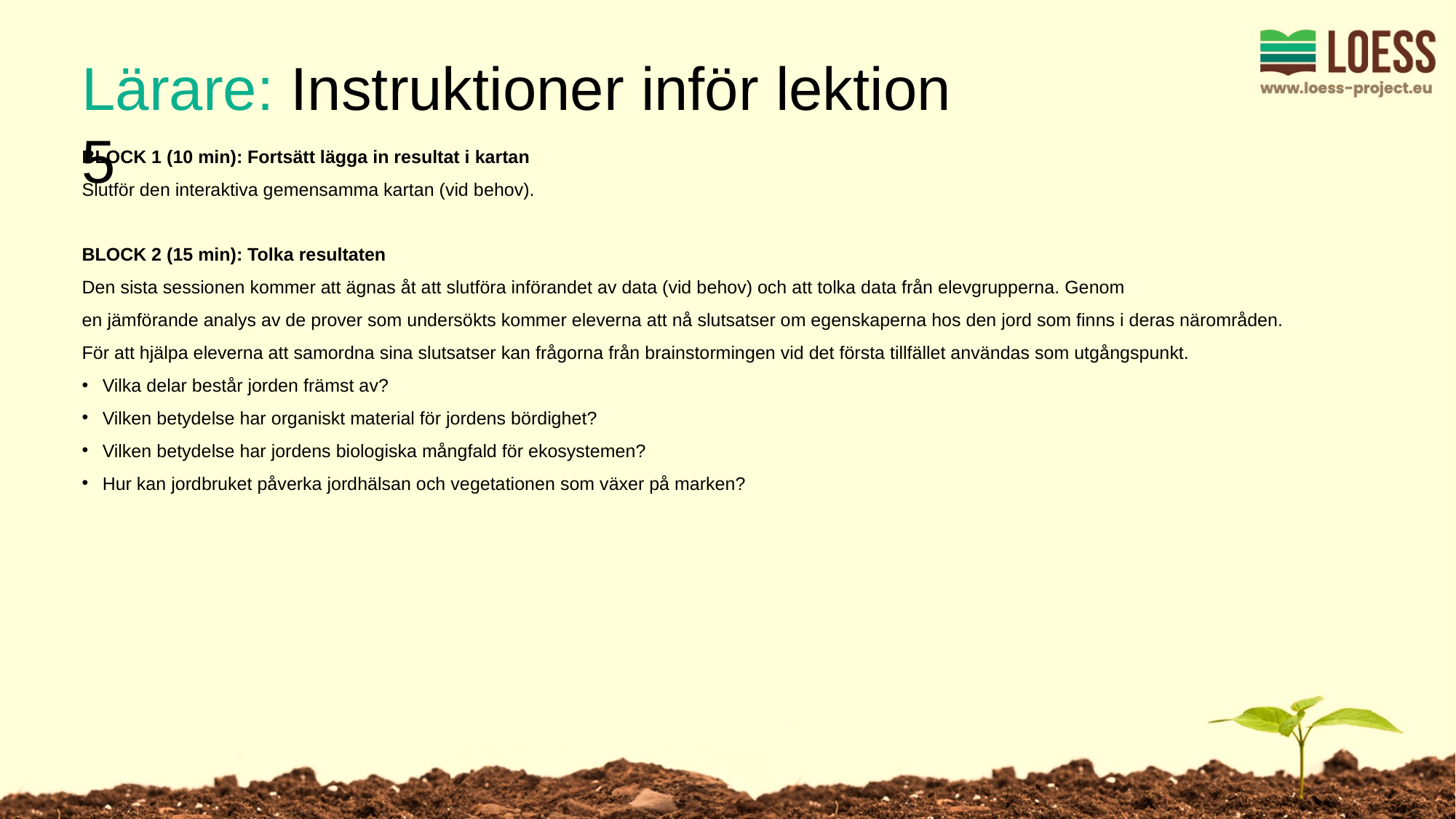

Lärare: Instruktioner inför lektion 5
BLOCK 1 (10 min): Fortsätt lägga in resultat i kartan
Slutför den interaktiva gemensamma kartan (vid behov).

BLOCK 2 (15 min): Tolka resultaten
Den sista sessionen kommer att ägnas åt att slutföra införandet av data (vid behov) och att tolka data från elevgrupperna. Genom
en jämförande analys av de prover som undersökts kommer eleverna att nå slutsatser om egenskaperna hos den jord som finns i deras närområden. För att hjälpa eleverna att samordna sina slutsatser kan frågorna från brainstormingen vid det första tillfället användas som utgångspunkt.
Vilka delar består jorden främst av?
Vilken betydelse har organiskt material för jordens bördighet?
Vilken betydelse har jordens biologiska mångfald för ekosystemen?
Hur kan jordbruket påverka jordhälsan och vegetationen som växer på marken?